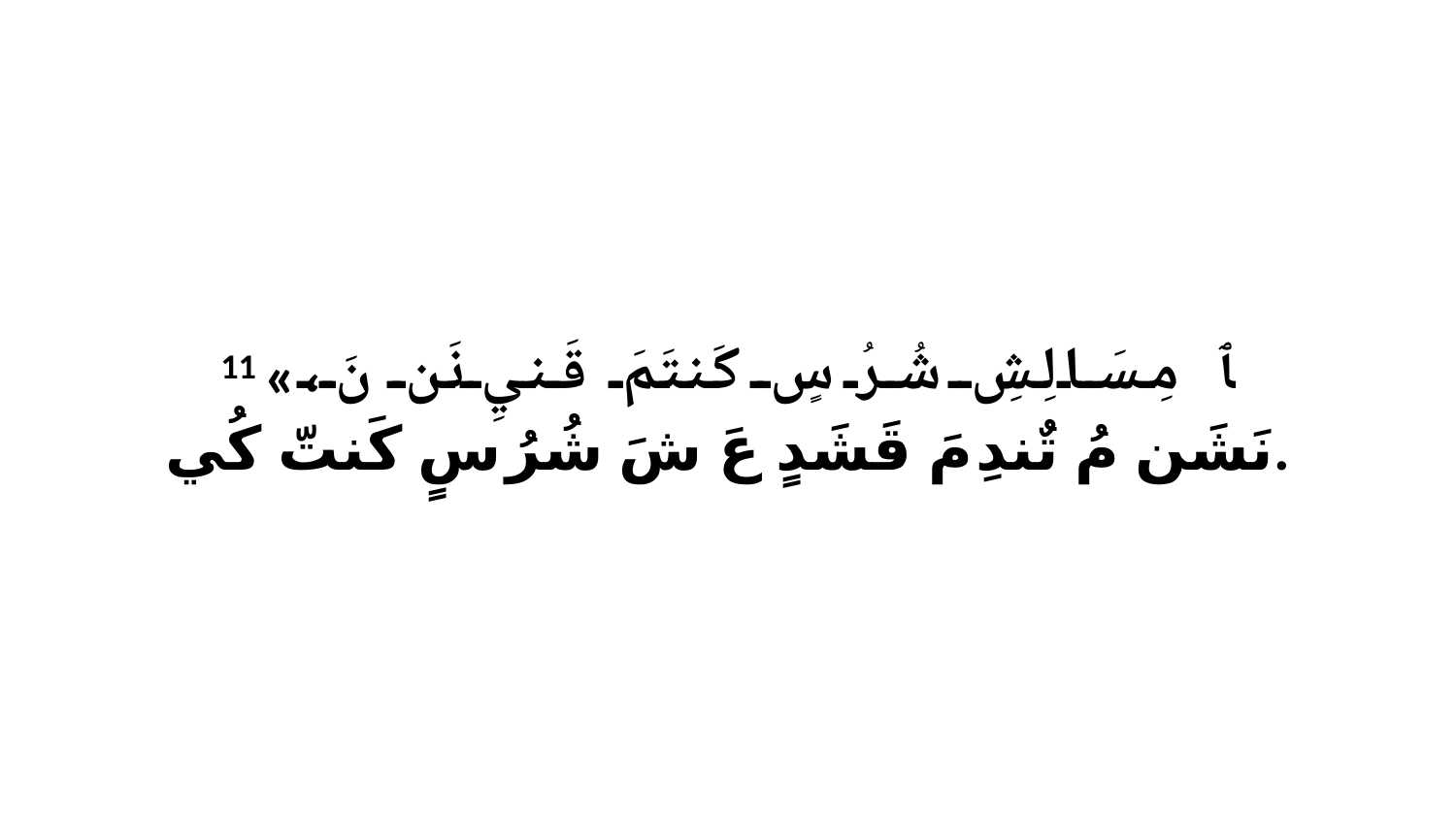

11 «ﭑ مِسَالِشِ شُرُ سٍ كَنتَمَ قَنيِ نَن نَ، نَشَن مُ تٌندِ مَ قَشَدٍ عَ شَ شُرُ سٍ كَنتّ كُي.